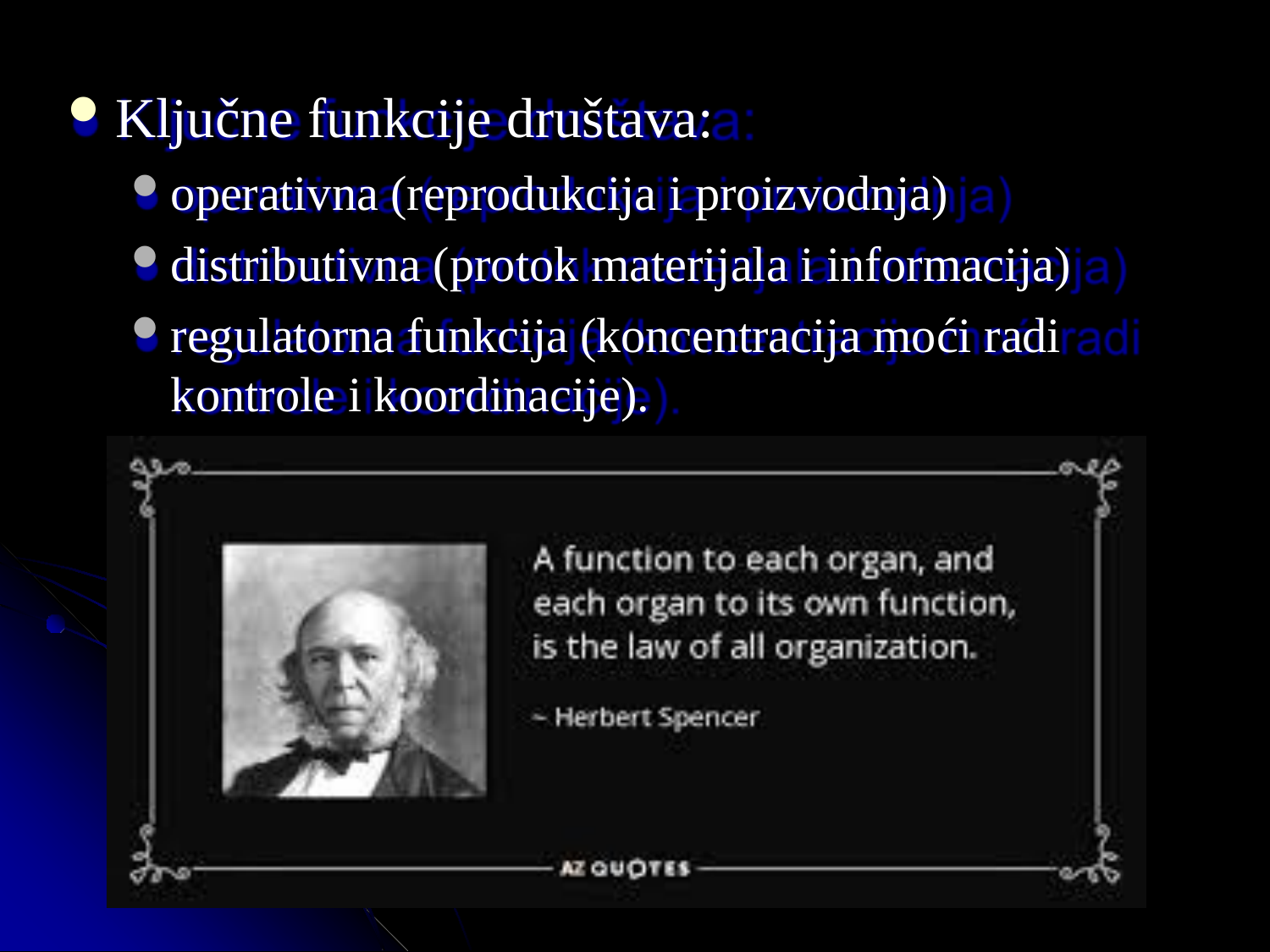

Ključne funkcije društava:
operativna (reprodukcija i proizvodnja)
distributivna (protok materijala i informacija)
regulatorna funkcija (koncentracija moći radi  kontrole i koordinacije).